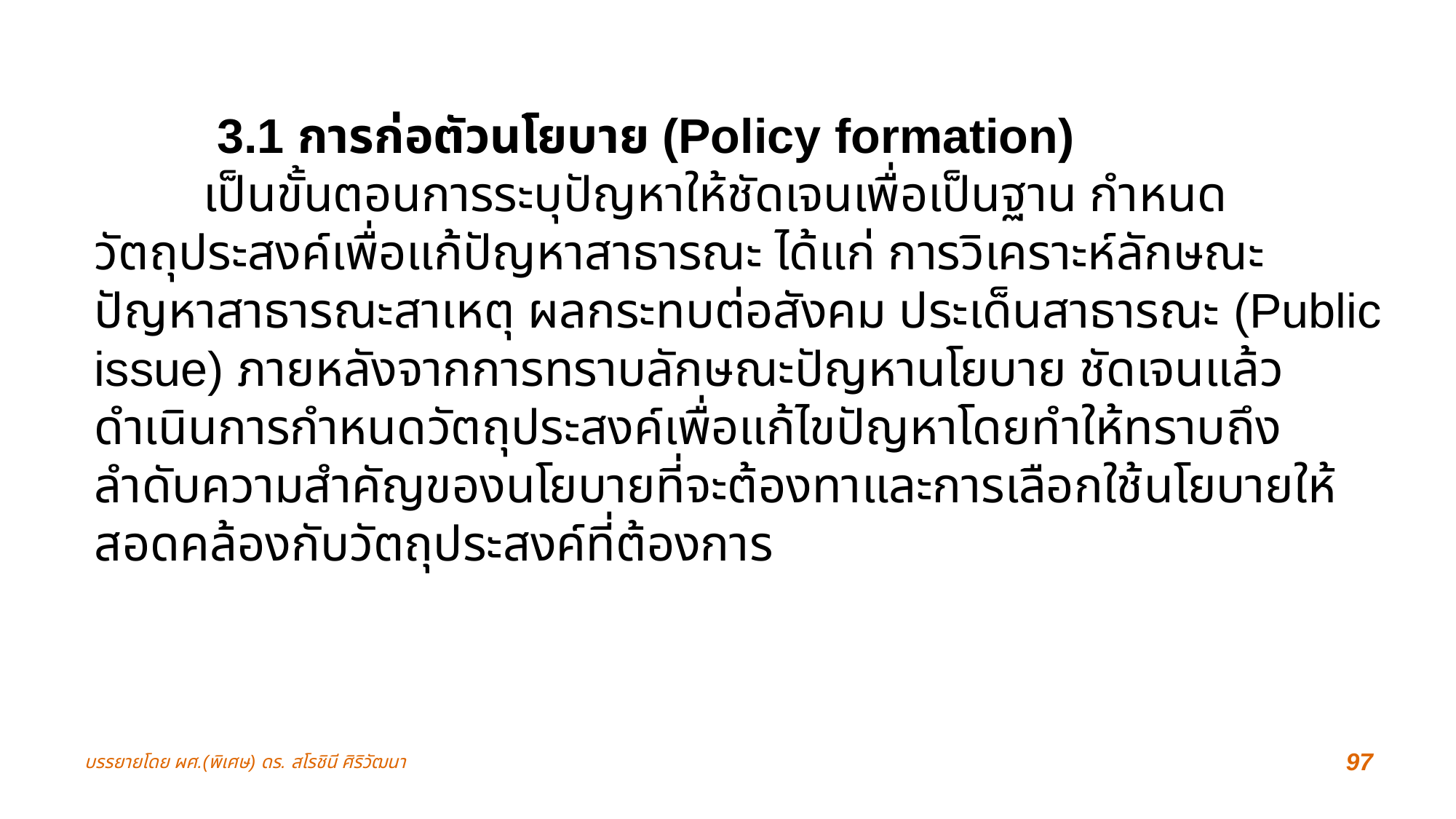

3.1 การก่อตัวนโยบาย (Policy formation)
	เป็นขั้นตอนการระบุปัญหาให้ชัดเจนเพื่อเป็นฐาน กำหนดวัตถุประสงค์เพื่อแก้ปัญหาสาธารณะ ได้แก่ การวิเคราะห์ลักษณะปัญหาสาธารณะสาเหตุ ผลกระทบต่อสังคม ประเด็นสาธารณะ (Public issue) ภายหลังจากการทราบลักษณะปัญหานโยบาย ชัดเจนแล้ว ดำเนินการกำหนดวัตถุประสงค์เพื่อแก้ไขปัญหาโดยทำให้ทราบถึงลำดับความสำคัญของนโยบายที่จะต้องทาและการเลือกใช้นโยบายให้สอดคล้องกับวัตถุประสงค์ที่ต้องการ
บรรยายโดย ผศ.(พิเศษ) ดร. สโรชินี ศิริวัฒนา
97